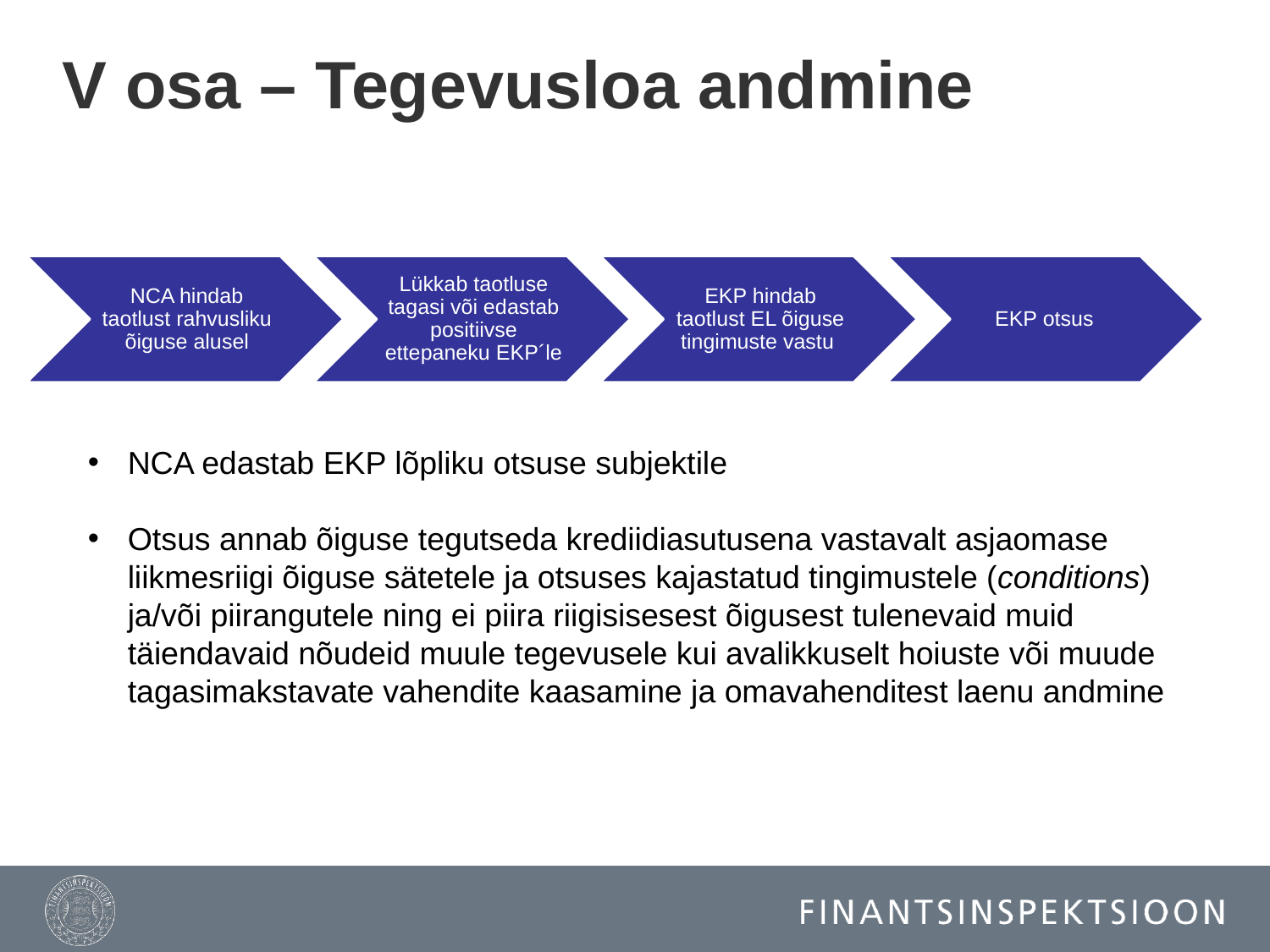

# V osa – Tegevusloa andmine
NCA hindab taotlust rahvusliku õiguse alusel
Lükkab taotluse tagasi või edastab positiivse ettepaneku EKP´le
EKP hindab taotlust EL õiguse tingimuste vastu
EKP otsus
NCA edastab EKP lõpliku otsuse subjektile

Otsus annab õiguse tegutseda krediidiasutusena vastavalt asjaomase liikmesriigi õiguse sätetele ja otsuses kajastatud tingimustele (conditions) ja/või piirangutele ning ei piira riigisisesest õigusest tulenevaid muid täiendavaid nõudeid muule tegevusele kui avalikkuselt hoiuste või muude tagasimakstavate vahendite kaasamine ja omavahenditest laenu andmine